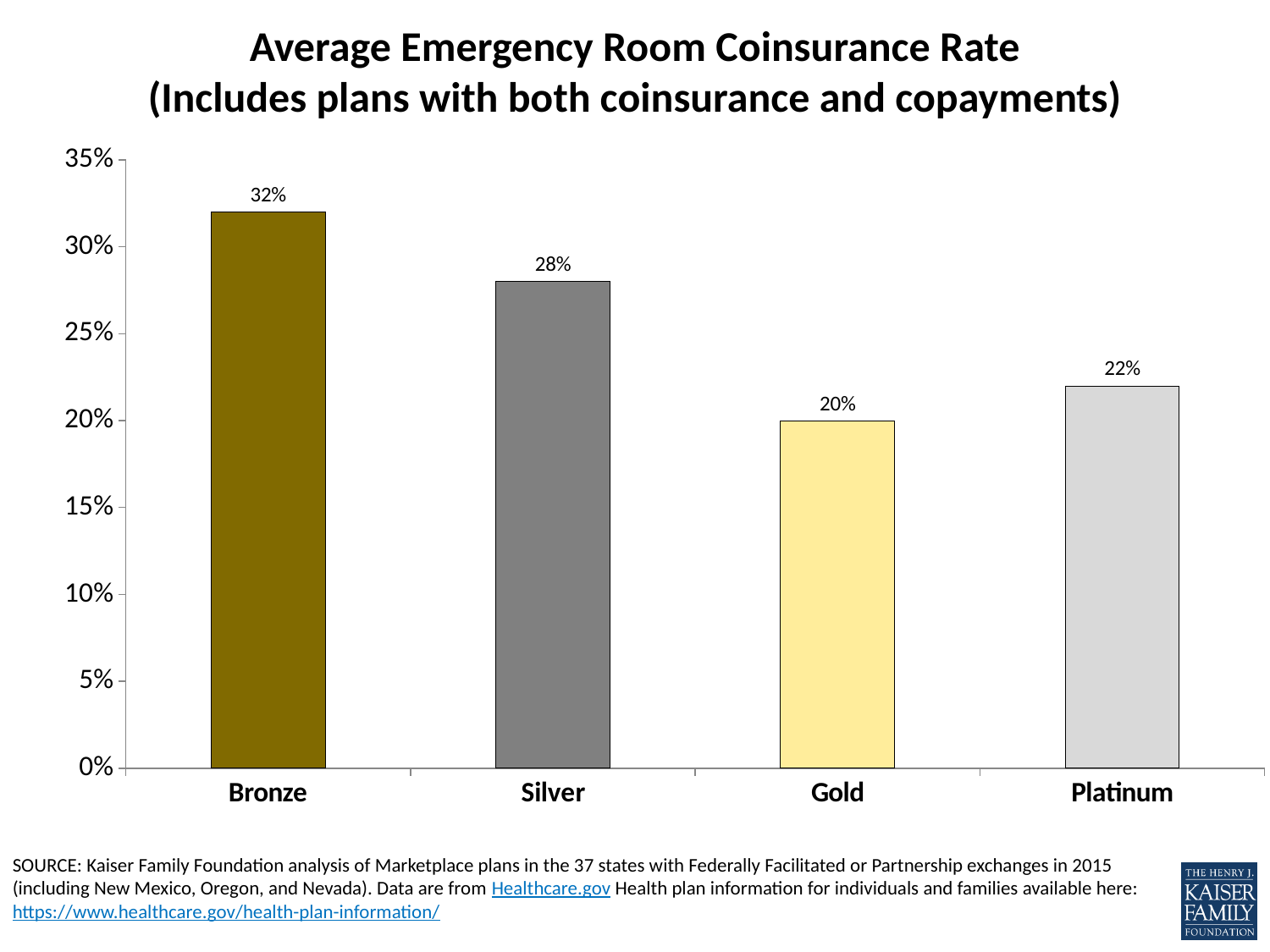

# Average Emergency Room Coinsurance Rate (Includes plans with both coinsurance and copayments)

### Chart

| Category | Column1 |
|---|---|
| Bronze | 0.32 |
| Silver | 0.28 |
| Gold | 0.2 |
| Platinum | 0.22 |